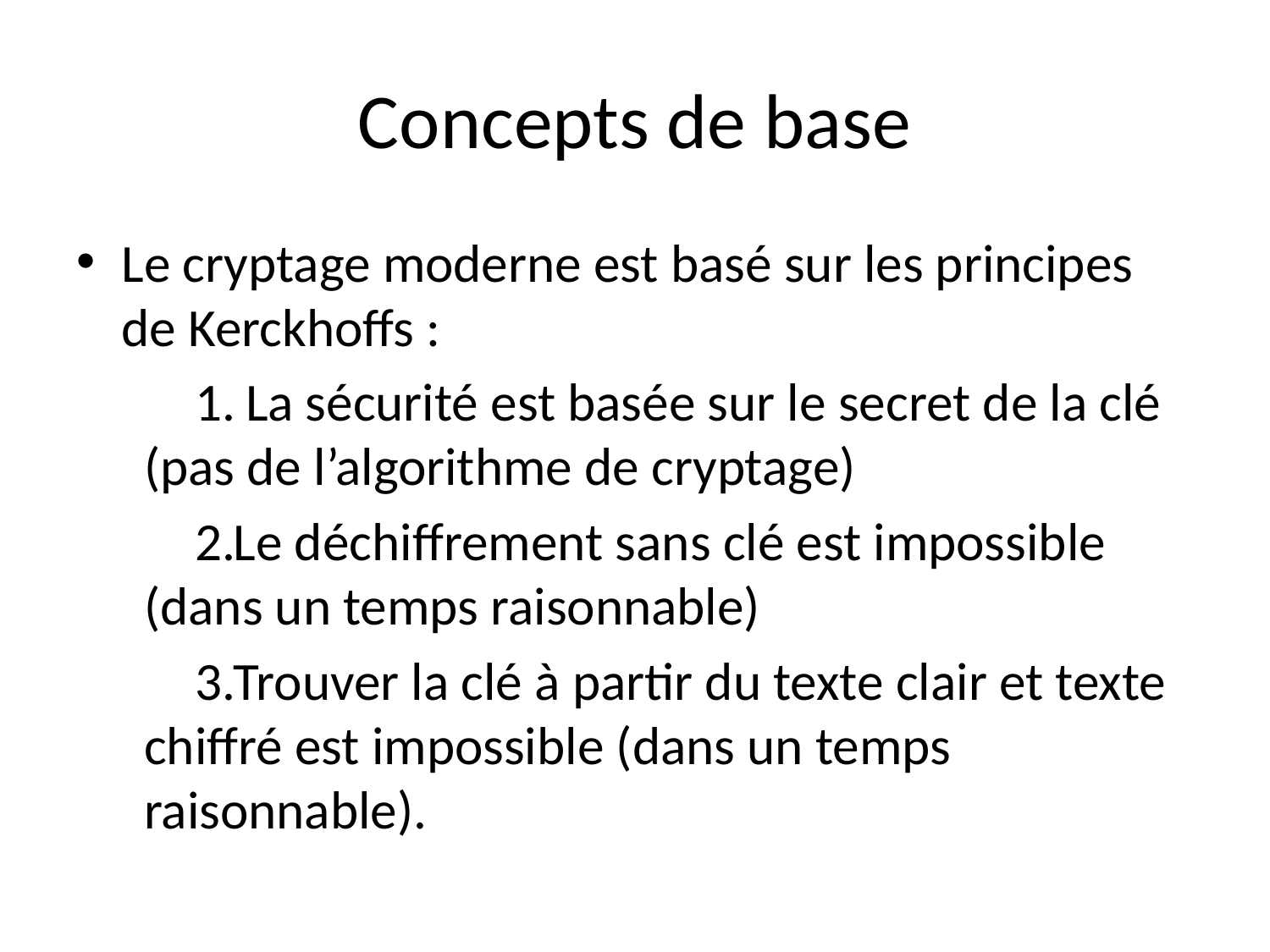

# Concepts de base
Le cryptage moderne est basé sur les principes de Kerckhoffs :
 La sécurité est basée sur le secret de la clé (pas de l’algorithme de cryptage)
Le déchiffrement sans clé est impossible (dans un temps raisonnable)
Trouver la clé à partir du texte clair et texte chiffré est impossible (dans un temps raisonnable).